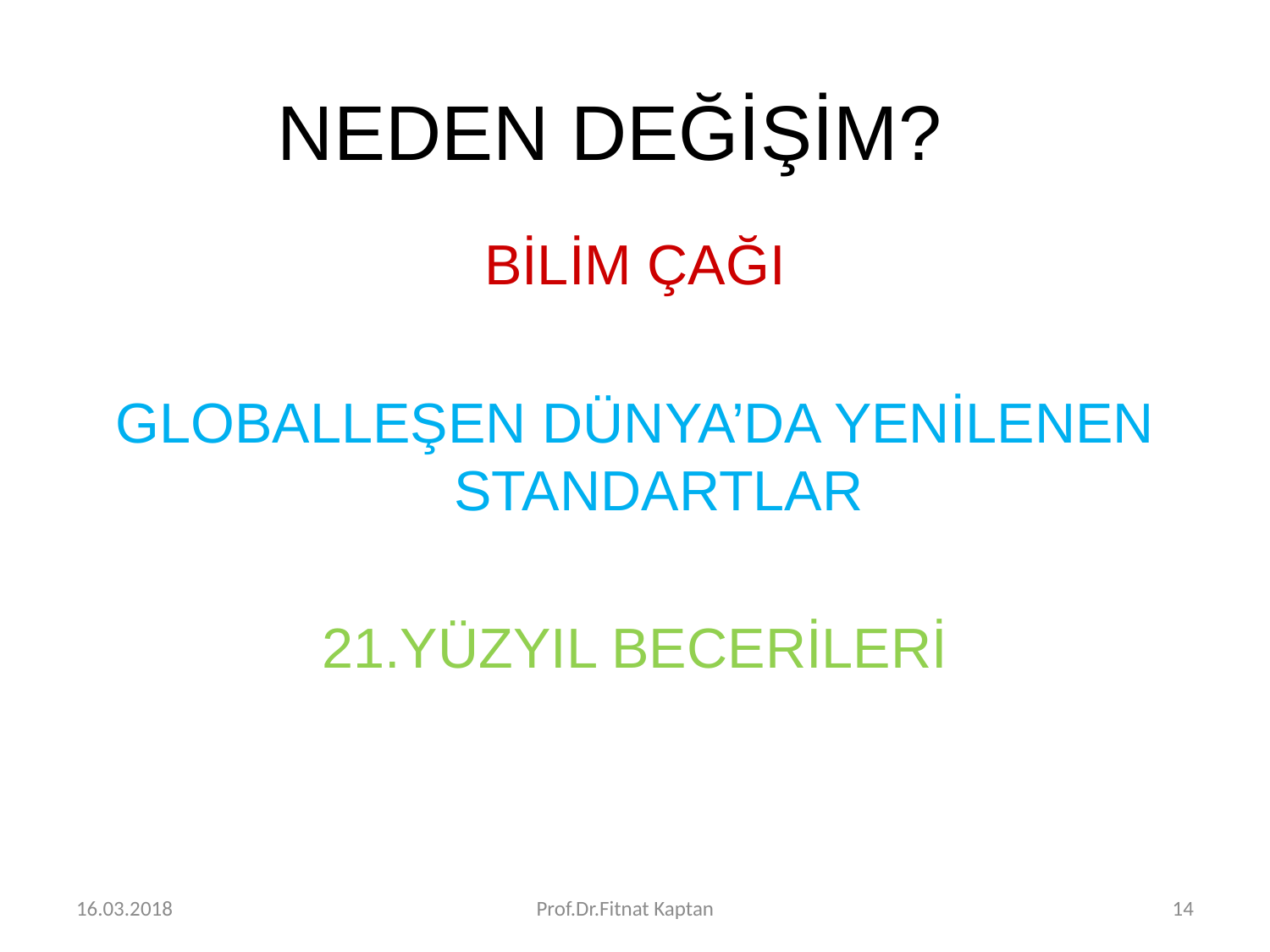

NEDEN DEĞİŞİM?
BİLİM ÇAĞI

GLOBALLEŞEN DÜNYA’DA YENİLENEN STANDARTLAR

21.YÜZYIL BECERİLERİ

16.03.2018
Prof.Dr.Fitnat Kaptan
14